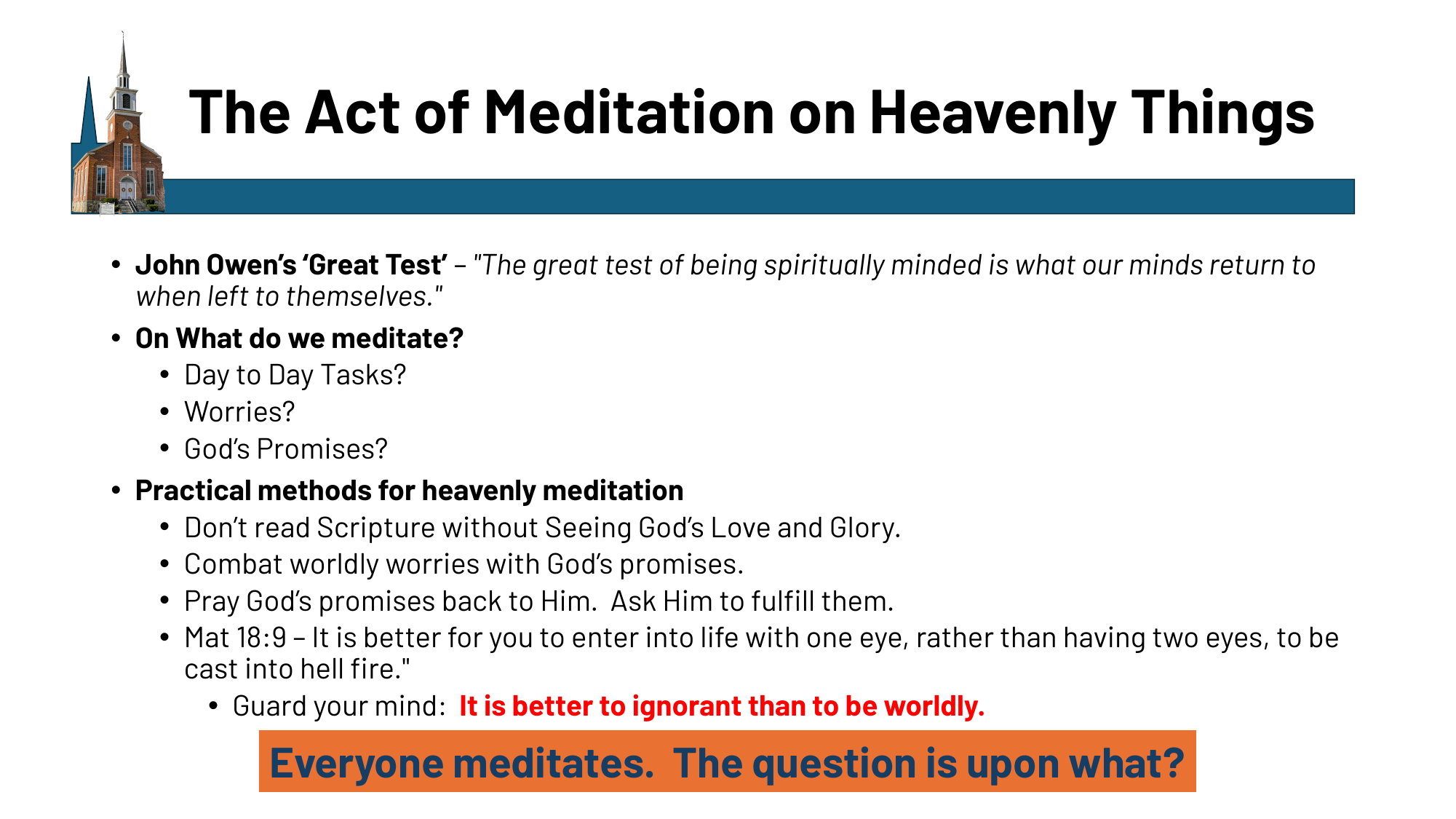

# The Act of Meditation on Heavenly Things
John Owen’s ‘Great Test’ – "The great test of being spiritually minded is what our minds return to when left to themselves."
On What do we meditate?
Day to Day Tasks?
Worries?
God’s Promises?
Practical methods for heavenly meditation
Don’t read Scripture without Seeing God’s Love and Glory.
Combat worldly worries with God’s promises.
Pray God’s promises back to Him.  Ask Him to fulfill them.
Mat 18:9 – It is better for you to enter into life with one eye, rather than having two eyes, to be cast into hell fire."
Guard your mind:  It is better to ignorant than to be worldly.

Everyone meditates.  The question is upon what?